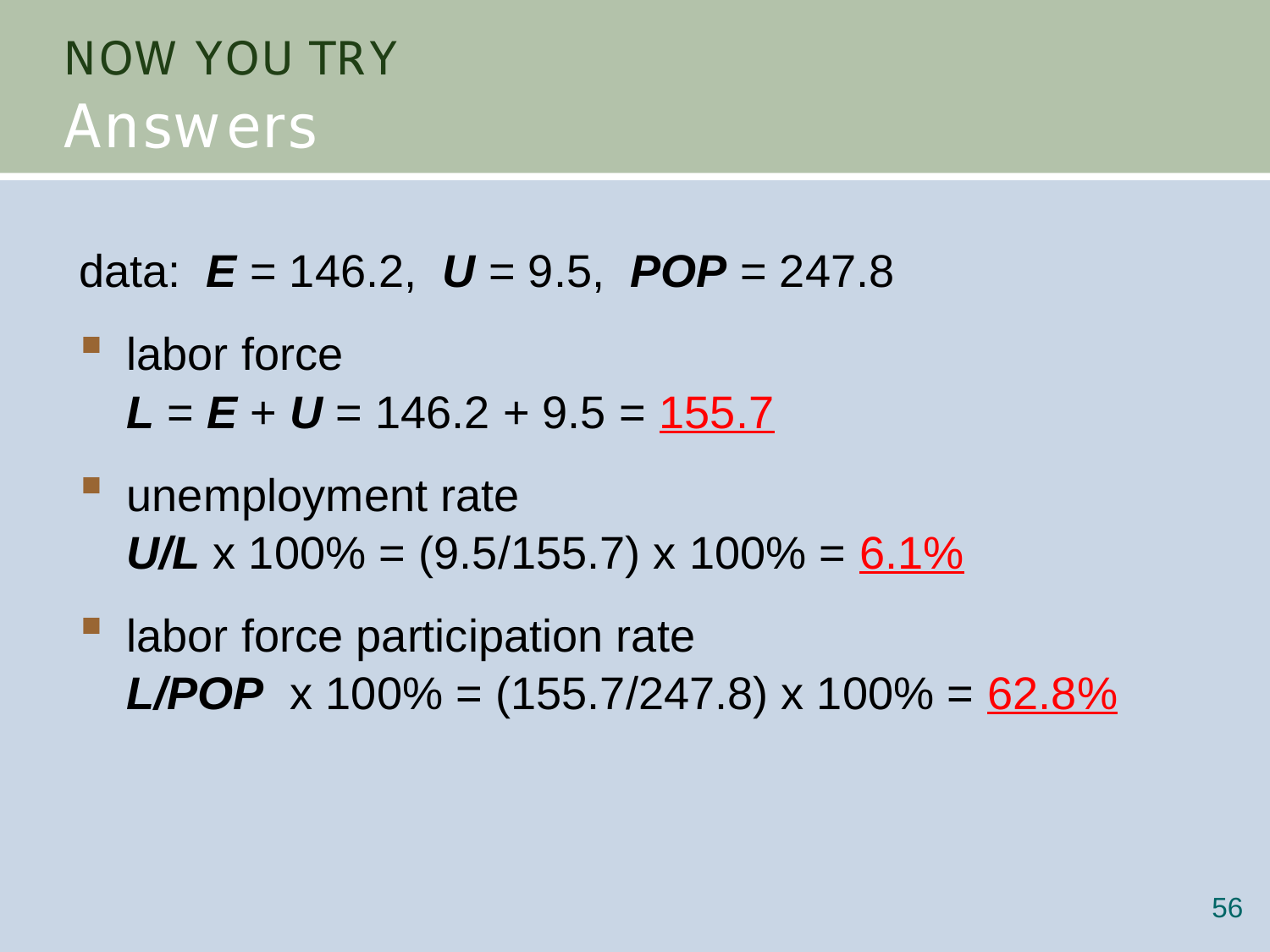

# NOW YOU TRY Answers

data:  E = 146.2,  U = 9.5,  POP = 247.8
labor force
L = E + U = 146.2 + 9.5 = 155.7
unemployment rate
U/L x 100% = (9.5/155.7) x 100% = 6.1%
labor force participation rate
L/POP  x 100% = (155.7/247.8) x 100% = 62.8%
56